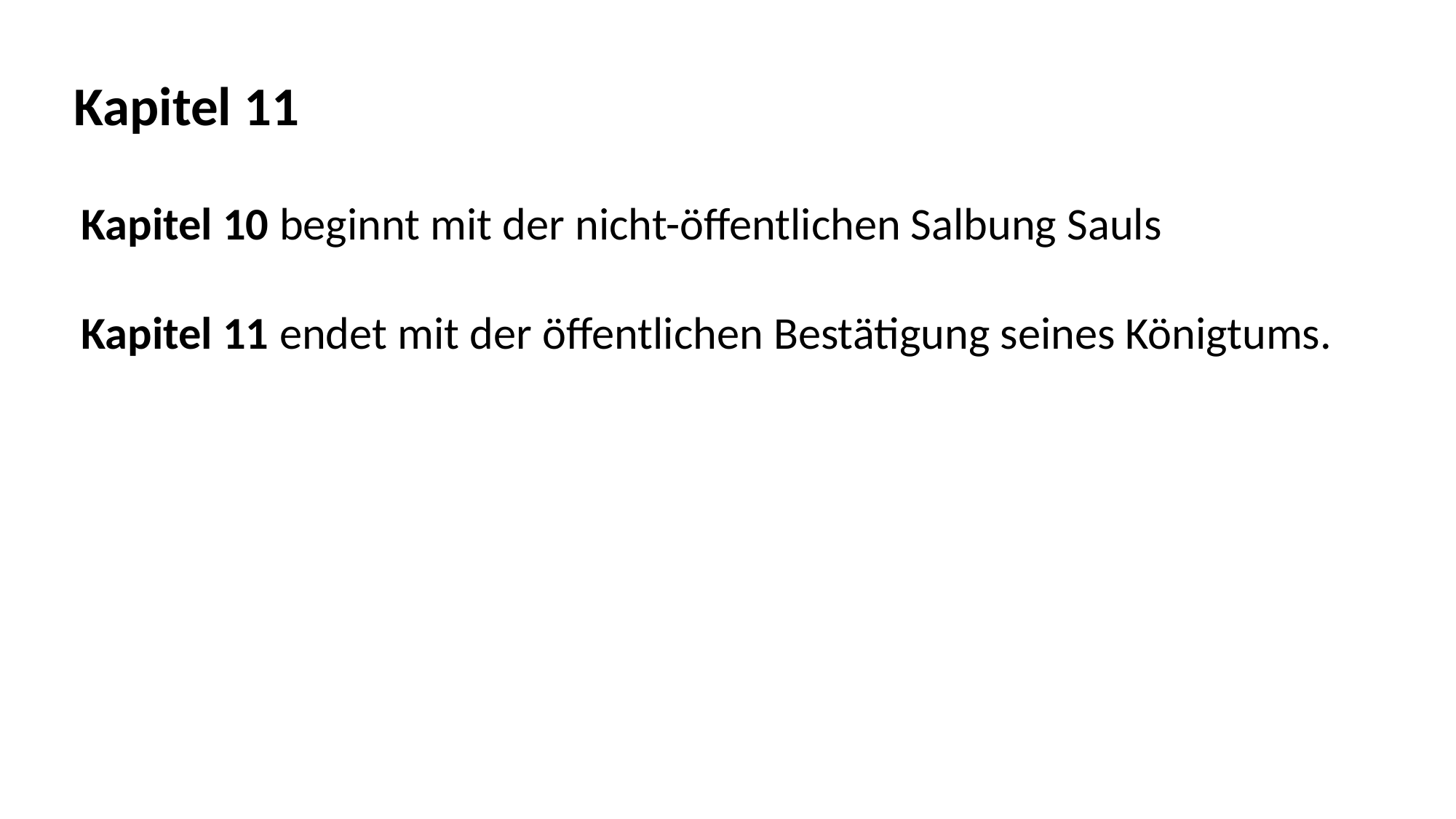

Kapitel 11
Kapitel 10 beginnt mit der nicht-öffentlichen Salbung Sauls

Kapitel 11 endet mit der öffentlichen Bestätigung seines Königtums.